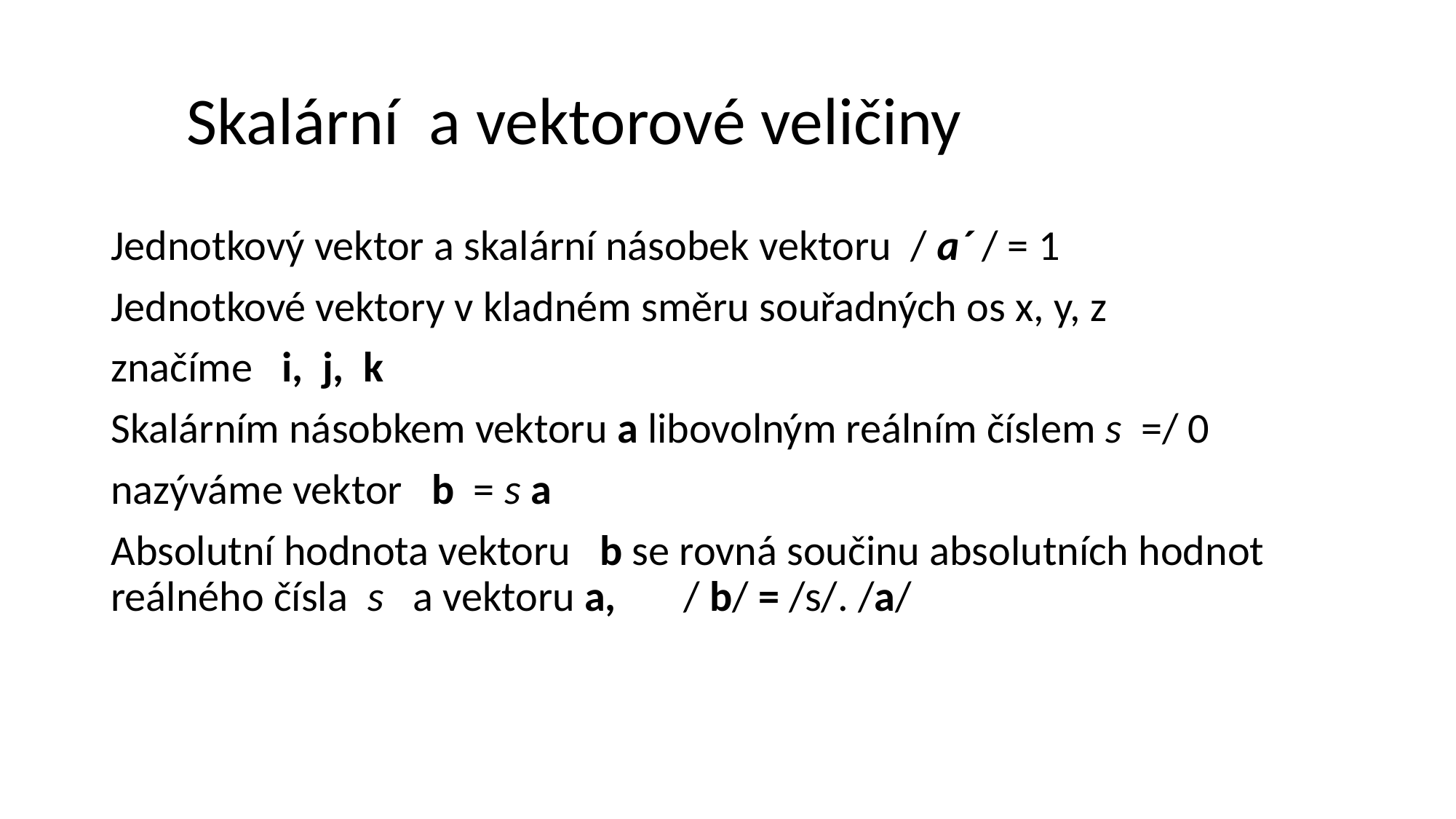

# Skalární  a vektorové veličiny
Jednotkový vektor a skalární násobek vektoru  / a´ / = 1
Jednotkové vektory v kladném směru souřadných os x, y, z
značíme   i,  j,  k
Skalárním násobkem vektoru a libovolným reálním číslem s  =/ 0
nazýváme vektor   b  = s a
Absolutní hodnota vektoru   b se rovná součinu absolutních hodnot reálného čísla  s   a vektoru a,       / b/ = /s/. /a/